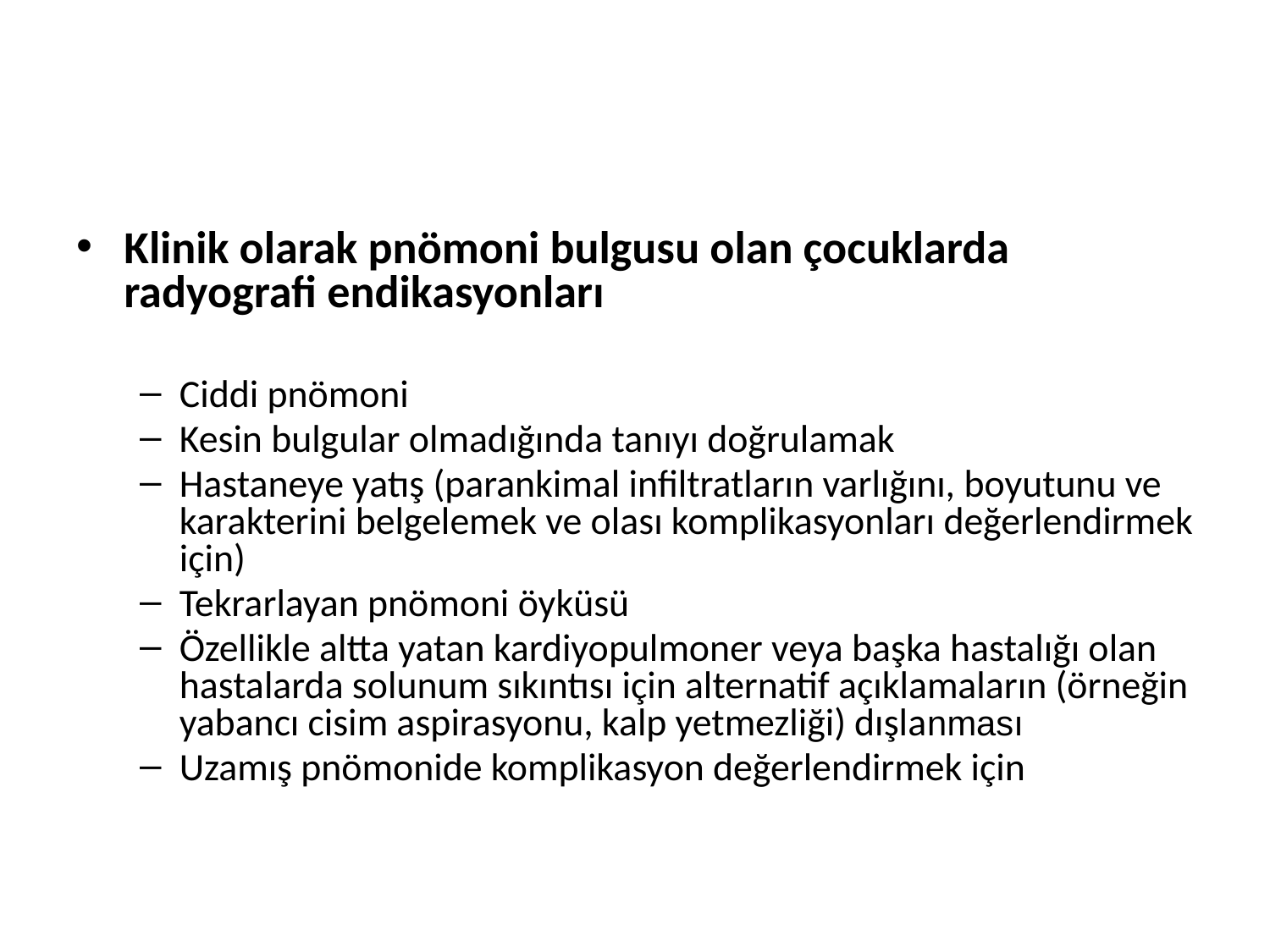

#
Klinik olarak pnömoni bulgusu olan çocuklarda radyografi endikasyonları

Ciddi pnömoni
Kesin bulgular olmadığında tanıyı doğrulamak
Hastaneye yatış (parankimal infiltratların varlığını, boyutunu ve karakterini belgelemek ve olası komplikasyonları değerlendirmek için)
Tekrarlayan pnömoni öyküsü
Özellikle altta yatan kardiyopulmoner veya başka hastalığı olan hastalarda solunum sıkıntısı için alternatif açıklamaların (örneğin yabancı cisim aspirasyonu, kalp yetmezliği) dışlanması
Uzamış pnömonide komplikasyon değerlendirmek için